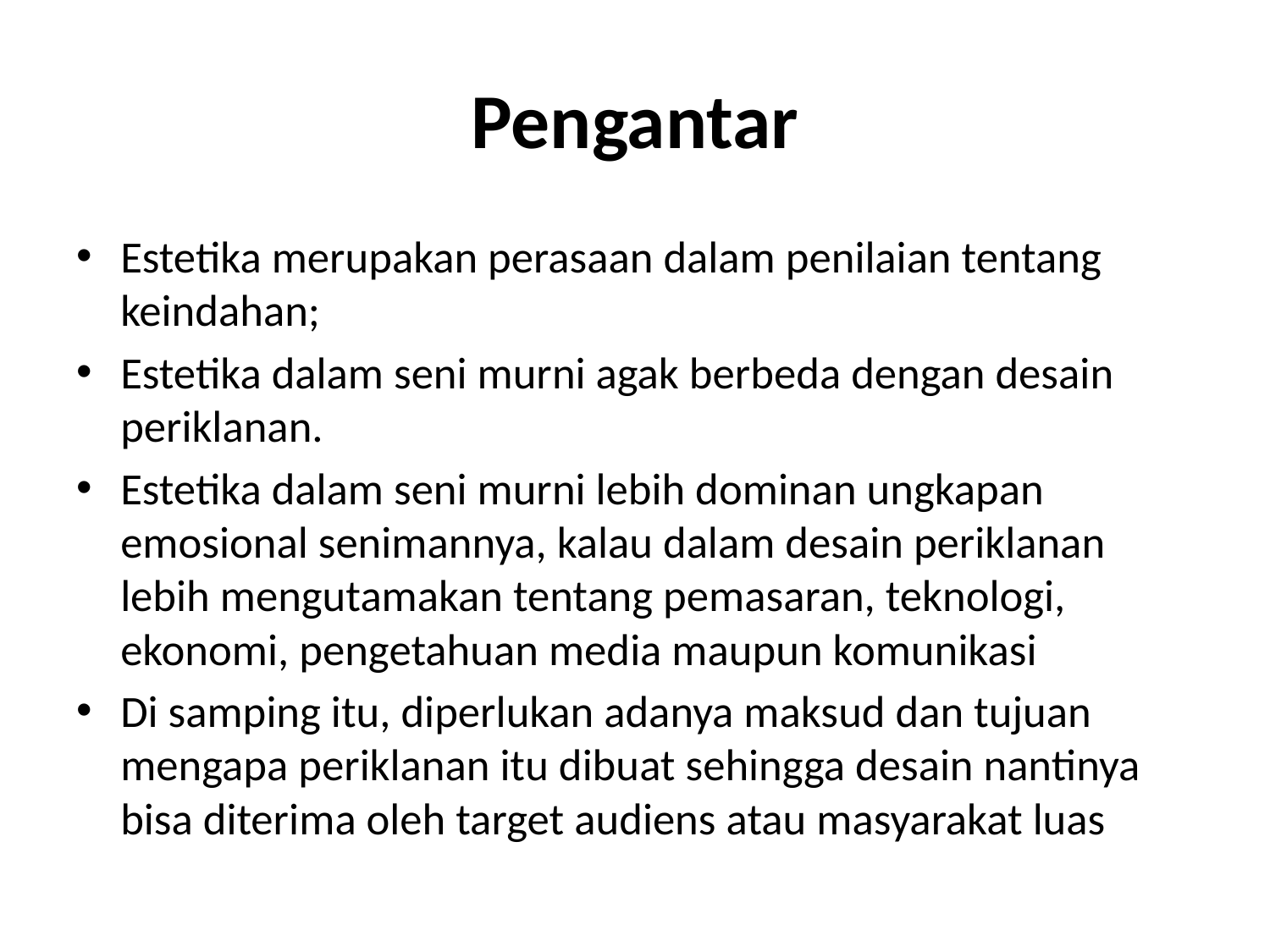

# Pengantar
Estetika merupakan perasaan dalam penilaian tentang keindahan;
Estetika dalam seni murni agak berbeda dengan desain periklanan.
Estetika dalam seni murni lebih dominan ungkapan emosional senimannya, kalau dalam desain periklanan lebih mengutamakan tentang pemasaran, teknologi, ekonomi, pengetahuan media maupun komunikasi
Di samping itu, diperlukan adanya maksud dan tujuan mengapa periklanan itu dibuat sehingga desain nantinya bisa diterima oleh target audiens atau masyarakat luas